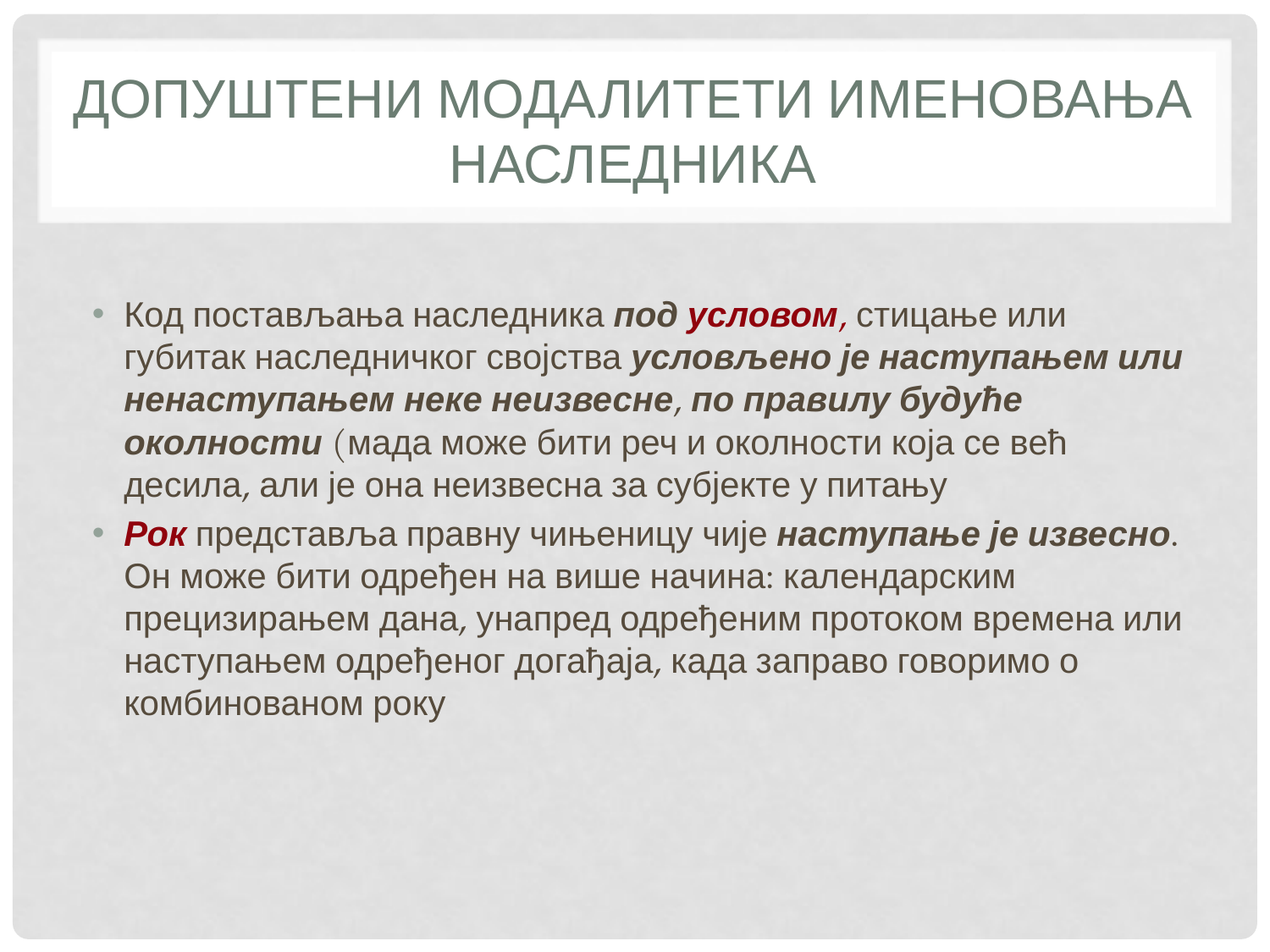

# ДОпуштени модалитети именовања наследника
Код постављања наследника под условом, стицање или губитак наследничког својства условљено је наступањем или ненаступањем неке неизвесне, по правилу будуће околности (мада може бити реч и околности која се већ десила, али је она неизвесна за субјекте у питању
Рок представља правну чињеницу чије наступање је извесно. Он може бити одређен на више начина: календарским прецизирањем дана, унапред одређеним протоком времена или наступањем одређеног догађаја, када заправо говоримо о комбинованом року